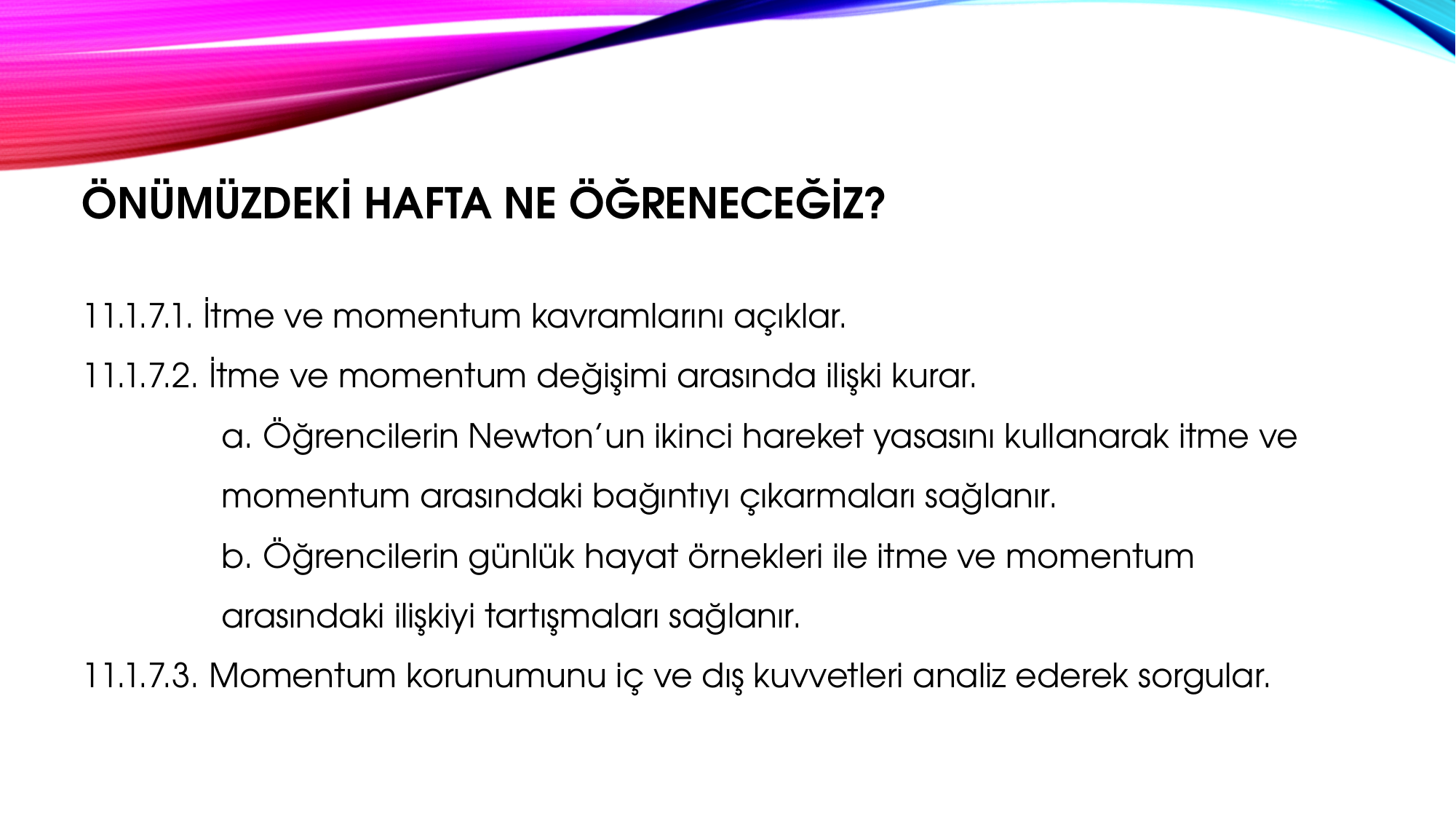

ÖNÜMÜZDEKİ HAFTA NE ÖĞRENECEĞİZ?
11.1.7.1. İtme ve momentum kavramlarını açıklar.
11.1.7.2. İtme ve momentum değişimi arasında ilişki kurar.
	a. Öğrencilerin Newton’un ikinci hareket yasasını kullanarak itme ve momentum arasındaki bağıntıyı çıkarmaları sağlanır.
	b. Öğrencilerin günlük hayat örnekleri ile itme ve momentum arasındaki ilişkiyi tartışmaları sağlanır.
11.1.7.3. Momentum korunumunu iç ve dış kuvvetleri analiz ederek sorgular.